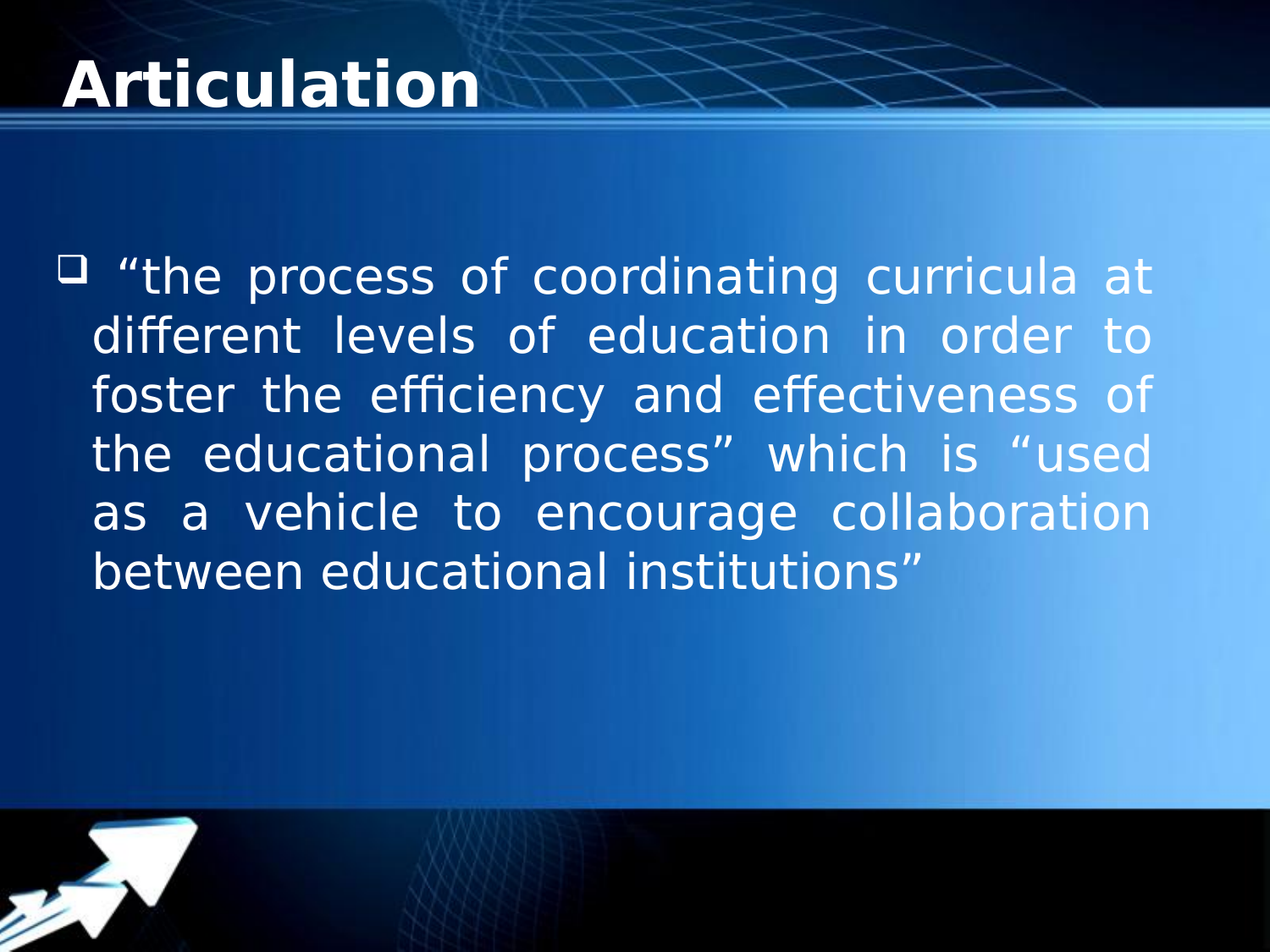

# Articulation

 “the process of coordinating curricula at different levels of education in order to foster the efficiency and effectiveness of the educational process” which is “used as a vehicle to encourage collaboration between educational institutions”